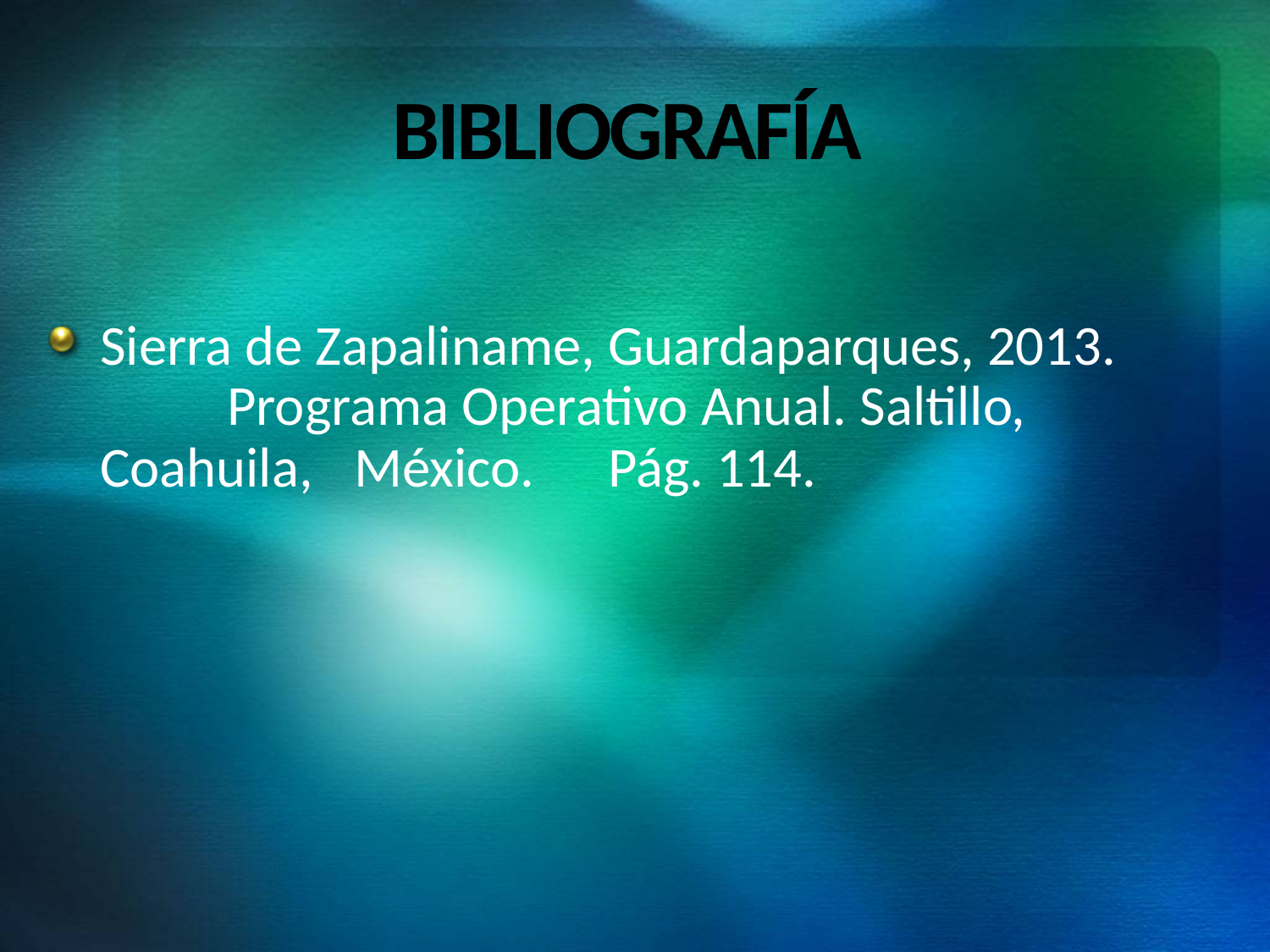

# BIBLIOGRAFÍA
Sierra de Zapaliname, Guardaparques, 2013.	Programa Operativo Anual. Saltillo, Coahuila,	México.	Pág. 114.